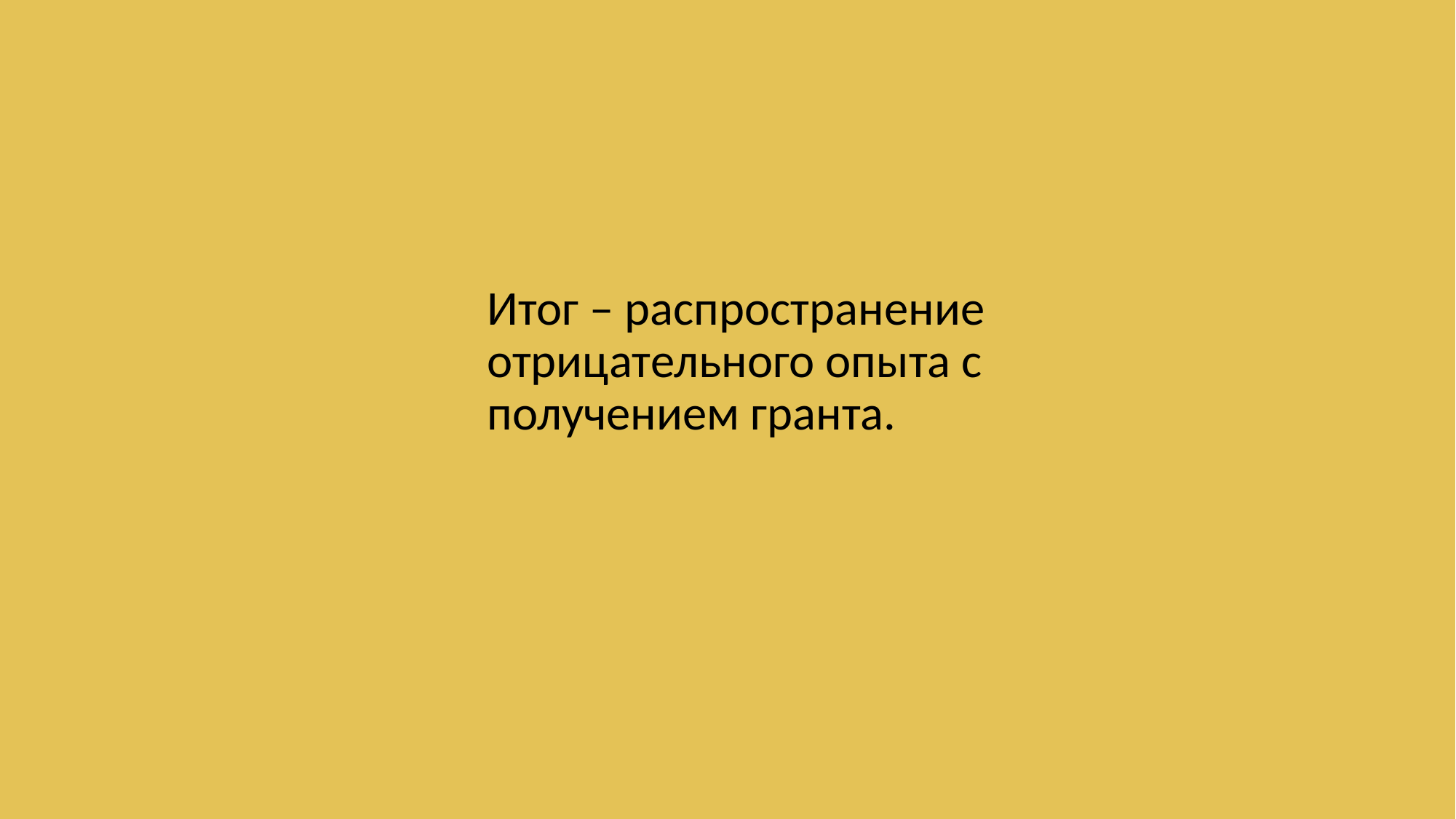

Итог – распространение отрицательного опыта с получением гранта.